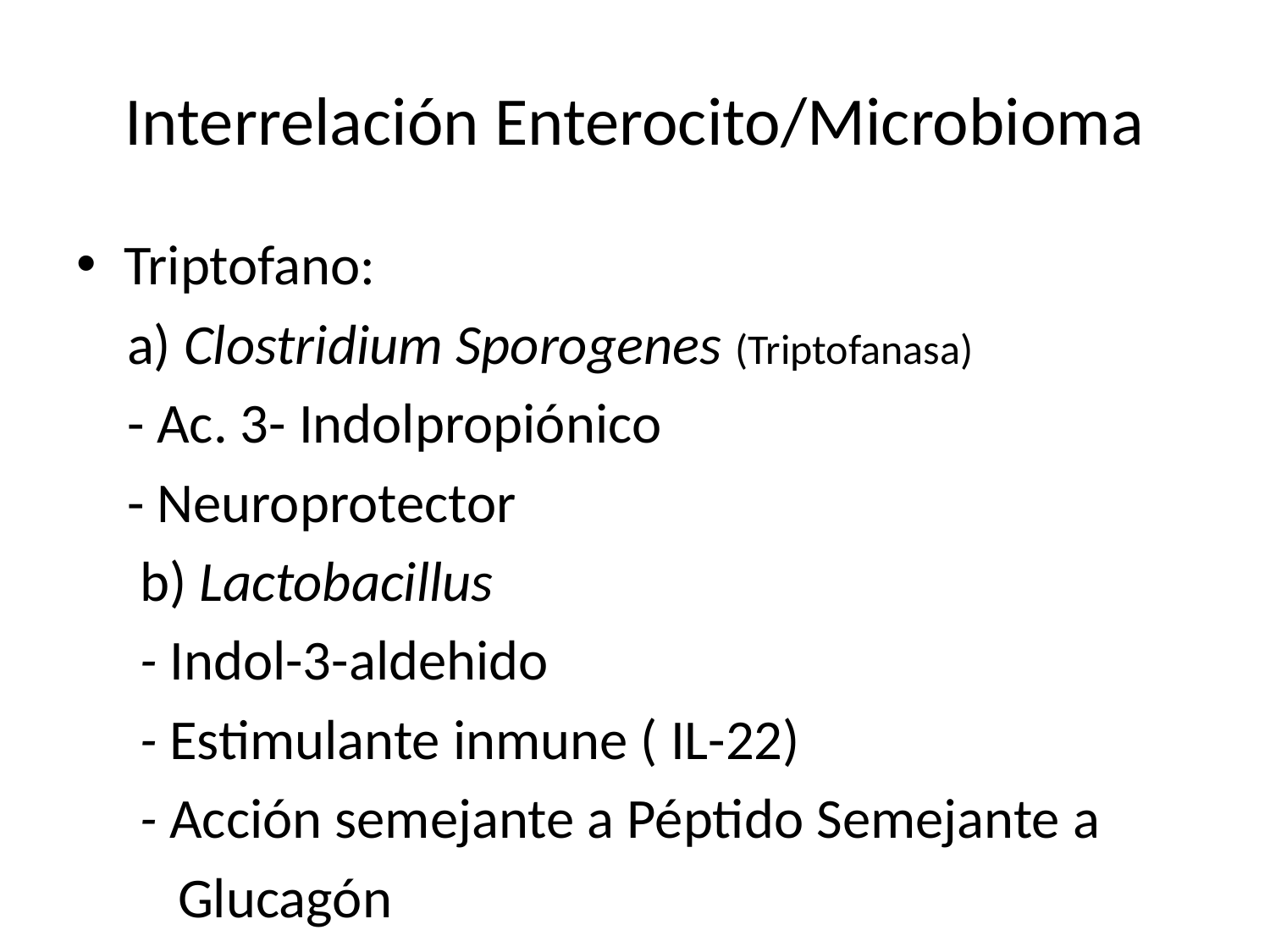

# Interrelación Enterocito/Microbioma
Triptofano:
    a) Clostridium Sporogenes (Triptofanasa)
    - Ac. 3- Indolpropiónico
    - Neuroprotector
     b) Lactobacillus
     - Indol-3-aldehido
     - Estimulante inmune ( IL-22)
     - Acción semejante a Péptido Semejante a
        Glucagón